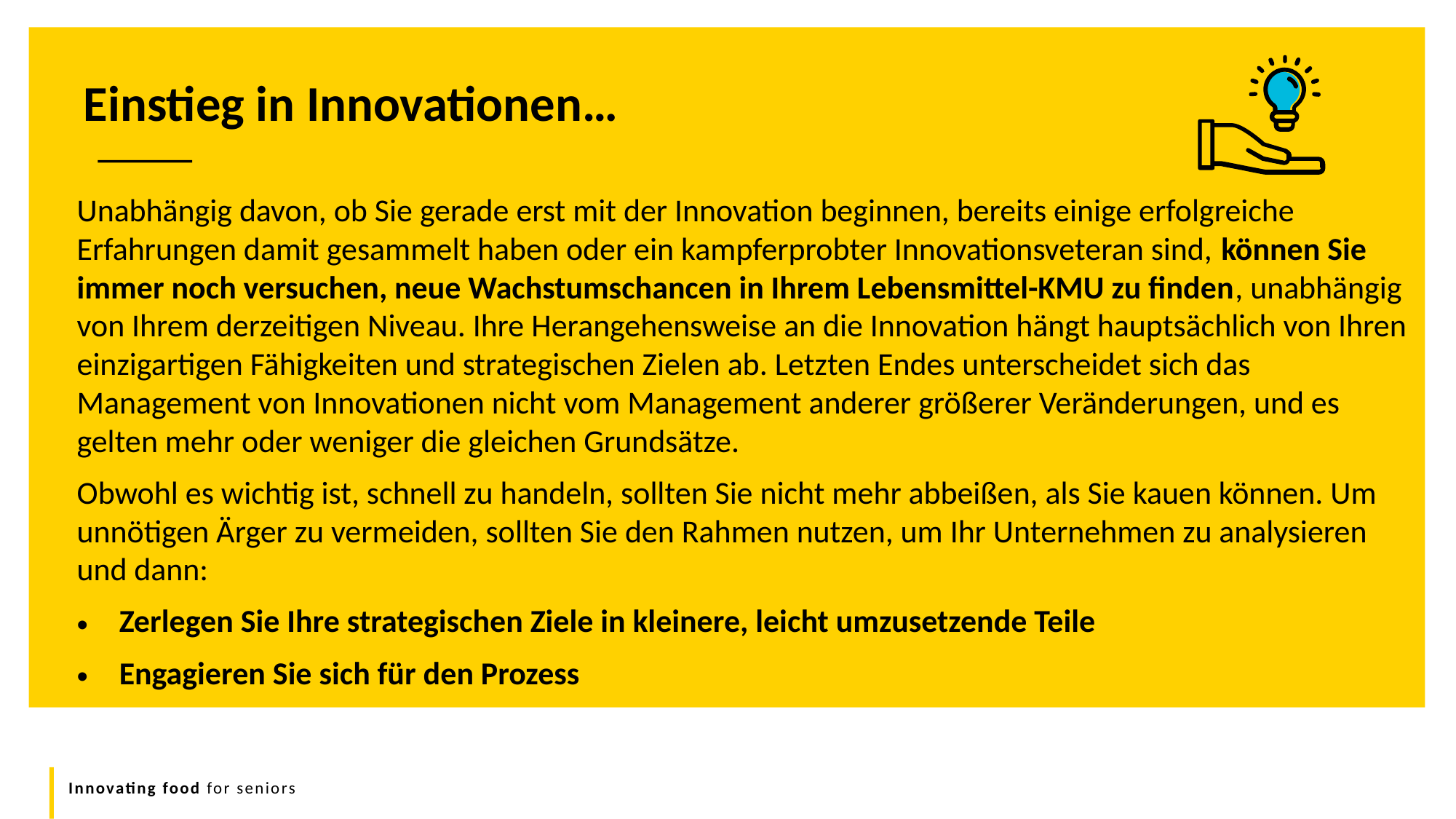

Einstieg in Innovationen…
Unabhängig davon, ob Sie gerade erst mit der Innovation beginnen, bereits einige erfolgreiche Erfahrungen damit gesammelt haben oder ein kampferprobter Innovationsveteran sind, können Sie immer noch versuchen, neue Wachstumschancen in Ihrem Lebensmittel-KMU zu finden, unabhängig von Ihrem derzeitigen Niveau. Ihre Herangehensweise an die Innovation hängt hauptsächlich von Ihren einzigartigen Fähigkeiten und strategischen Zielen ab. Letzten Endes unterscheidet sich das Management von Innovationen nicht vom Management anderer größerer Veränderungen, und es gelten mehr oder weniger die gleichen Grundsätze.
Obwohl es wichtig ist, schnell zu handeln, sollten Sie nicht mehr abbeißen, als Sie kauen können. Um unnötigen Ärger zu vermeiden, sollten Sie den Rahmen nutzen, um Ihr Unternehmen zu analysieren und dann:
Zerlegen Sie Ihre strategischen Ziele in kleinere, leicht umzusetzende Teile
Engagieren Sie sich für den Prozess